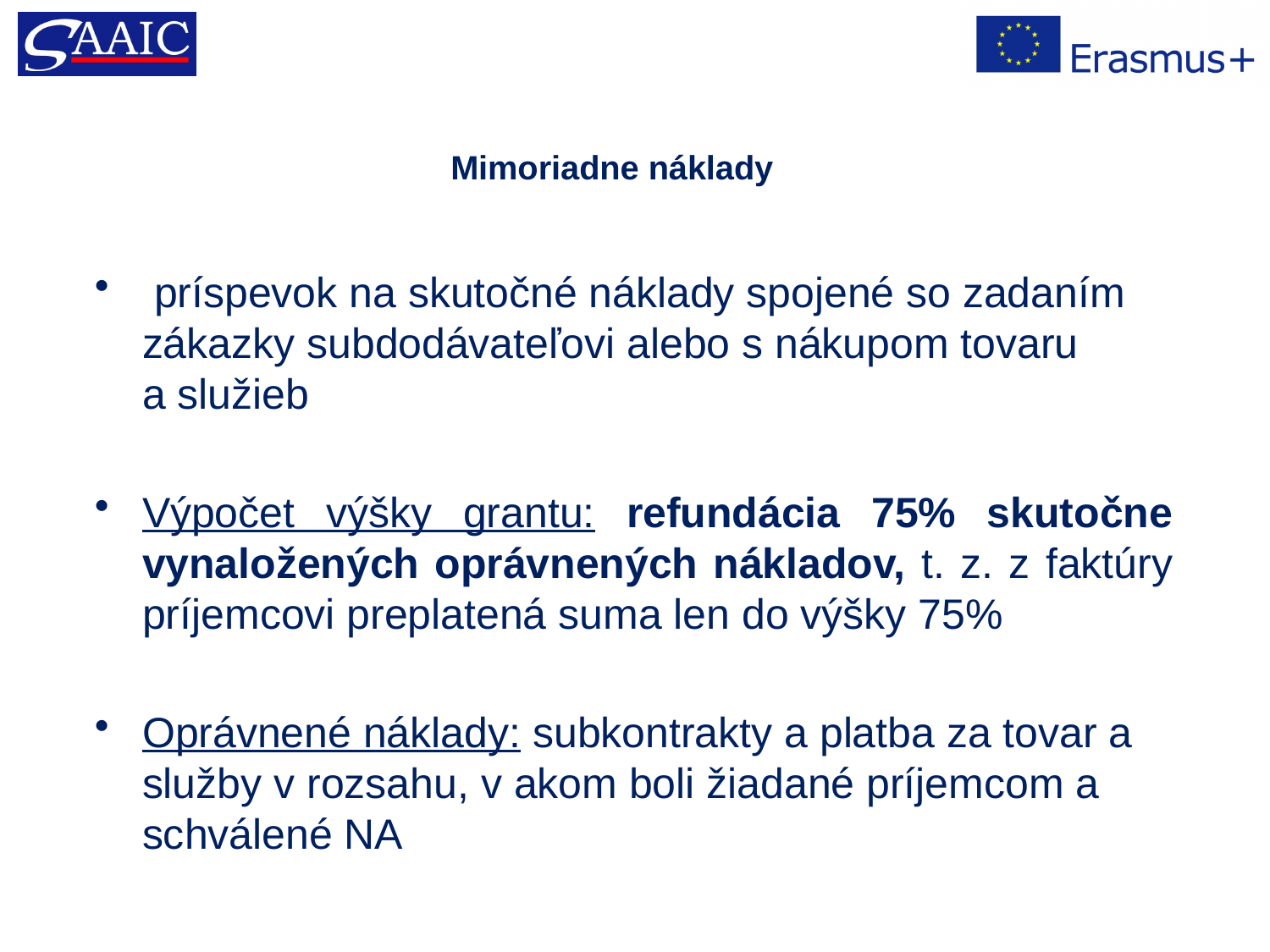

# Mimoriadne náklady

 príspevok na skutočné náklady spojené so zadaním zákazky subdodávateľovi alebo s nákupom tovaru a služieb

Výpočet výšky grantu: refundácia 75% skutočne vynaložených oprávnených nákladov, t. z. z faktúry príjemcovi preplatená suma len do výšky 75%

Oprávnené náklady: subkontrakty a platba za tovar a služby v rozsahu, v akom boli žiadané príjemcom a schválené NA